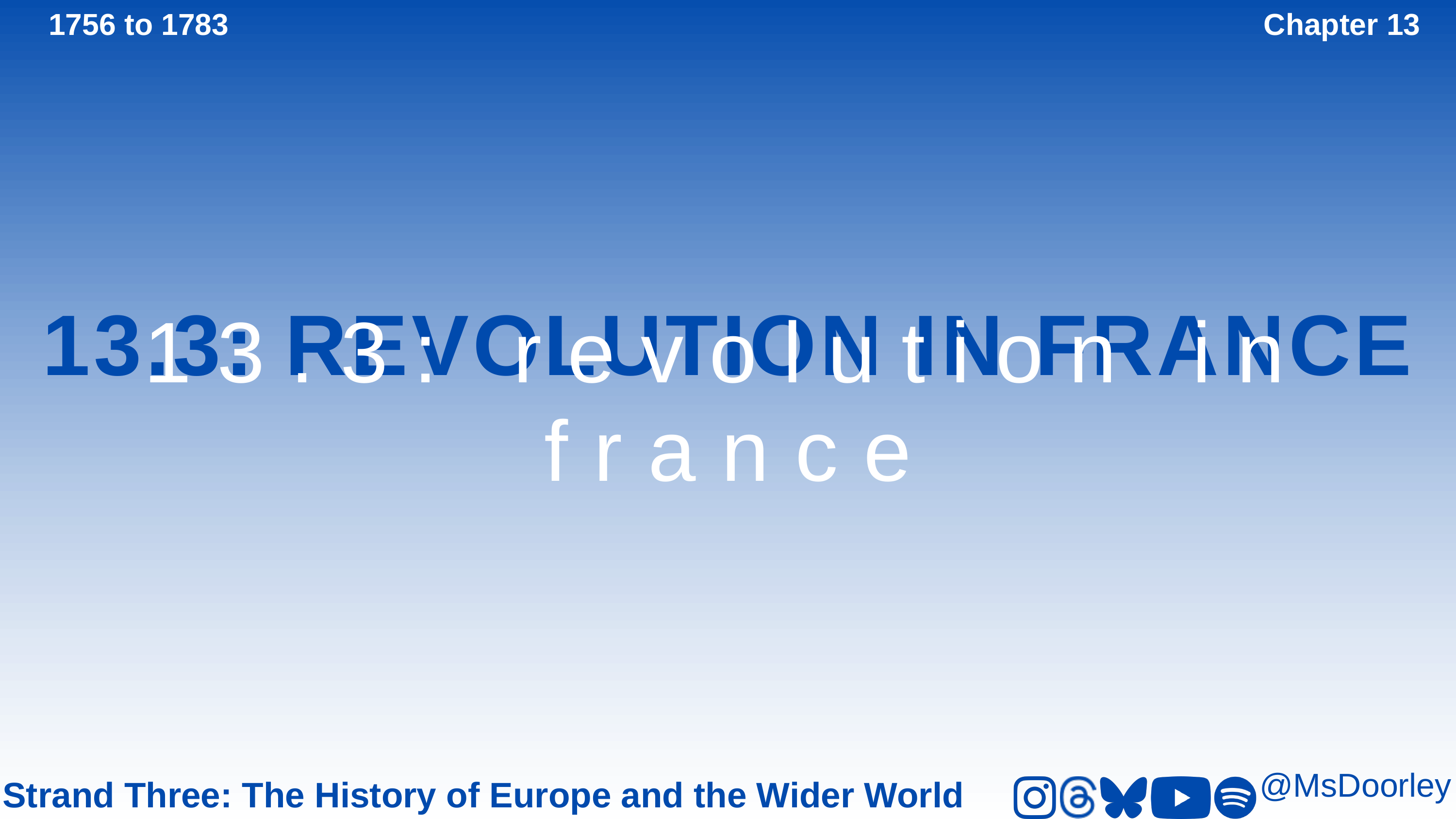

1756 to 1783
Chapter 13
13.3: REVOLUTION IN FRANCE
13.3: revolution in france
Strand Three: The History of Europe and the Wider World

@MsDoorley